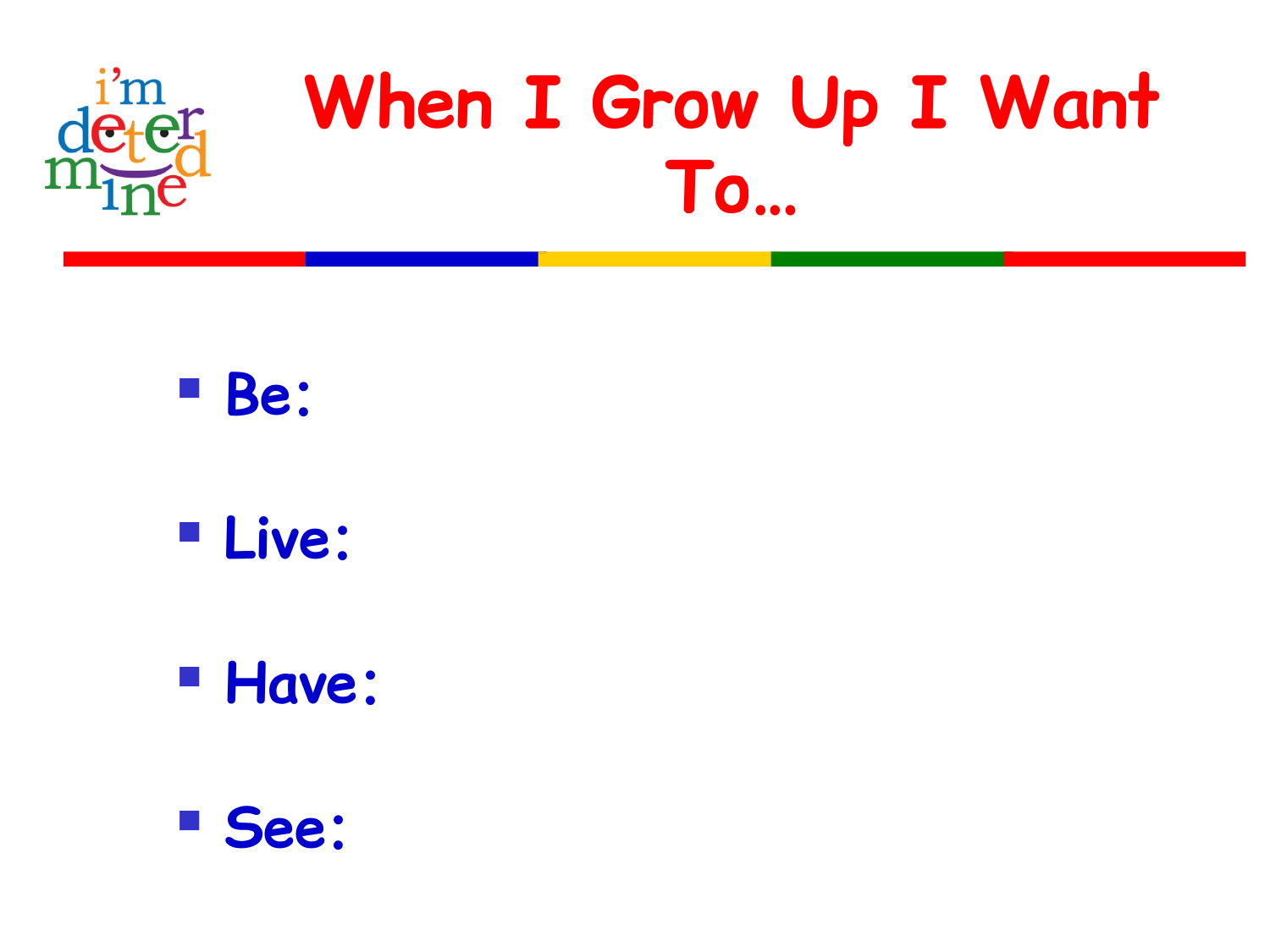

# When I Grow Up I Want To…

Be:

Live:

Have:

See: